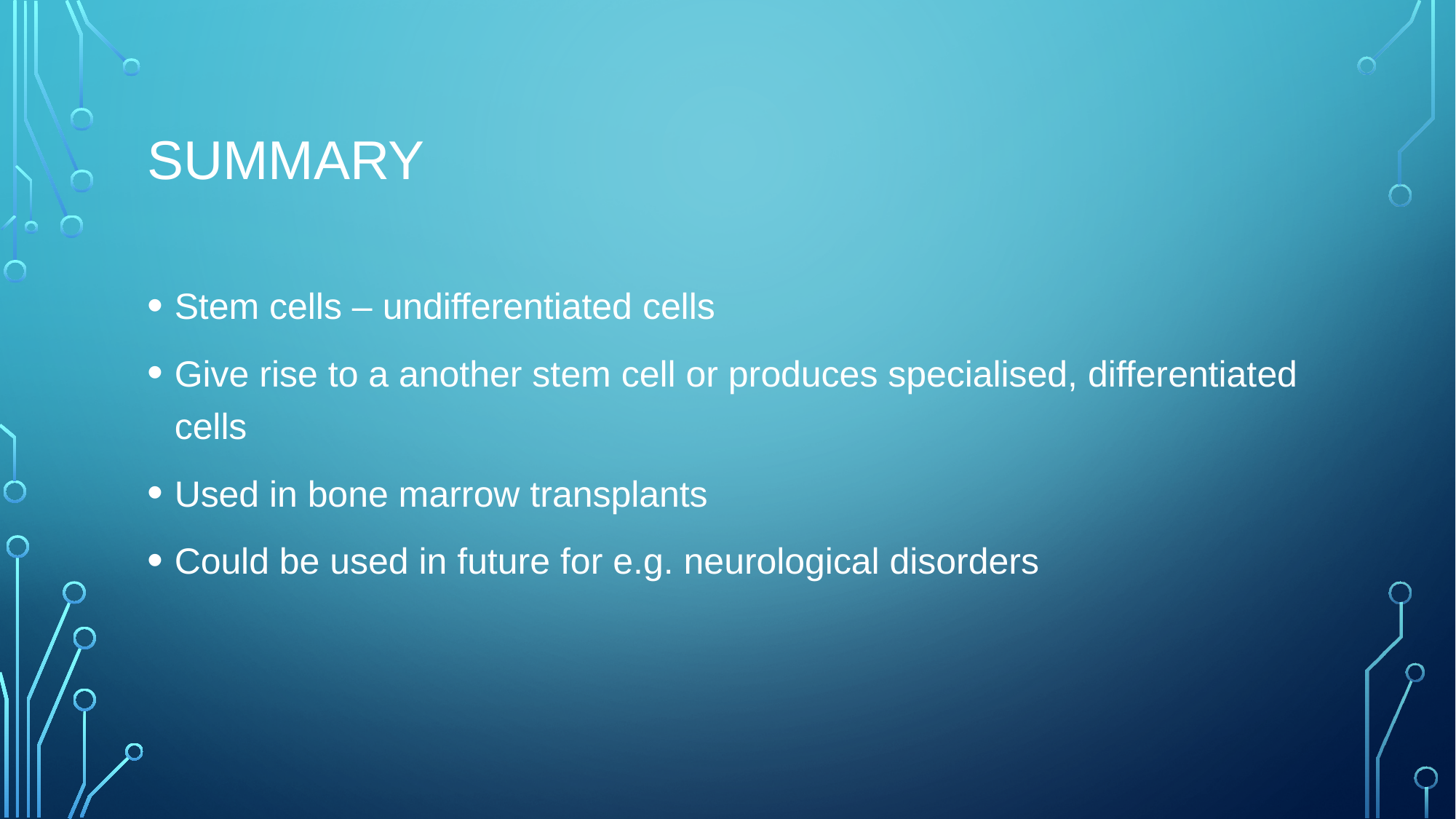

# Summary
Stem cells – undifferentiated cells
Give rise to a another stem cell or produces specialised, differentiated cells
Used in bone marrow transplants
Could be used in future for e.g. neurological disorders